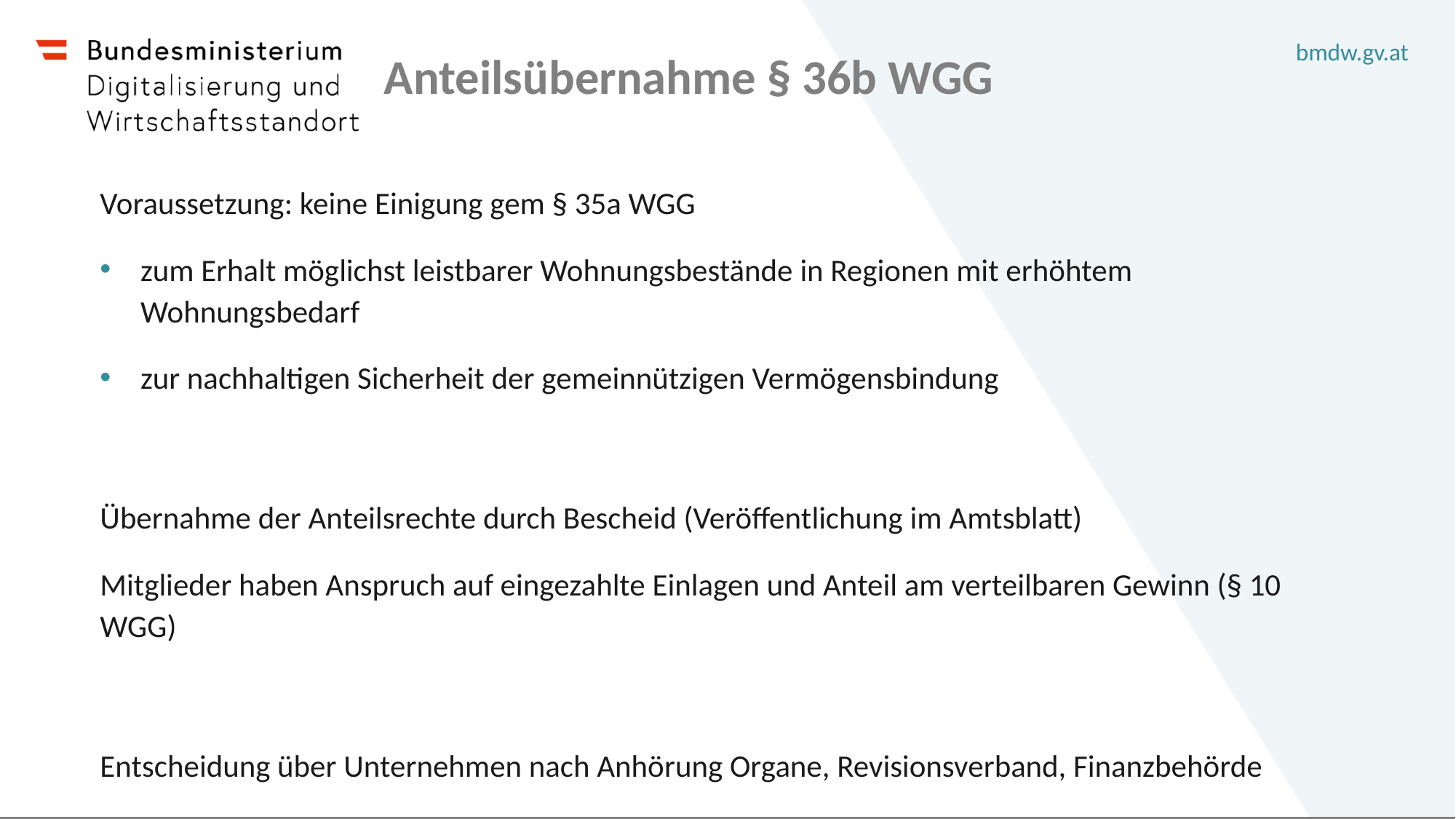

# Anteilsübernahme § 36b WGG
Voraussetzung: keine Einigung gem § 35a WGG
zum Erhalt möglichst leistbarer Wohnungsbestände in Regionen mit erhöhtem Wohnungsbedarf
zur nachhaltigen Sicherheit der gemeinnützigen Vermögensbindung

Übernahme der Anteilsrechte durch Bescheid (Veröffentlichung im Amtsblatt)
Mitglieder haben Anspruch auf eingezahlte Einlagen und Anteil am verteilbaren Gewinn (§ 10 WGG)

Entscheidung über Unternehmen nach Anhörung Organe, Revisionsverband, Finanzbehörde